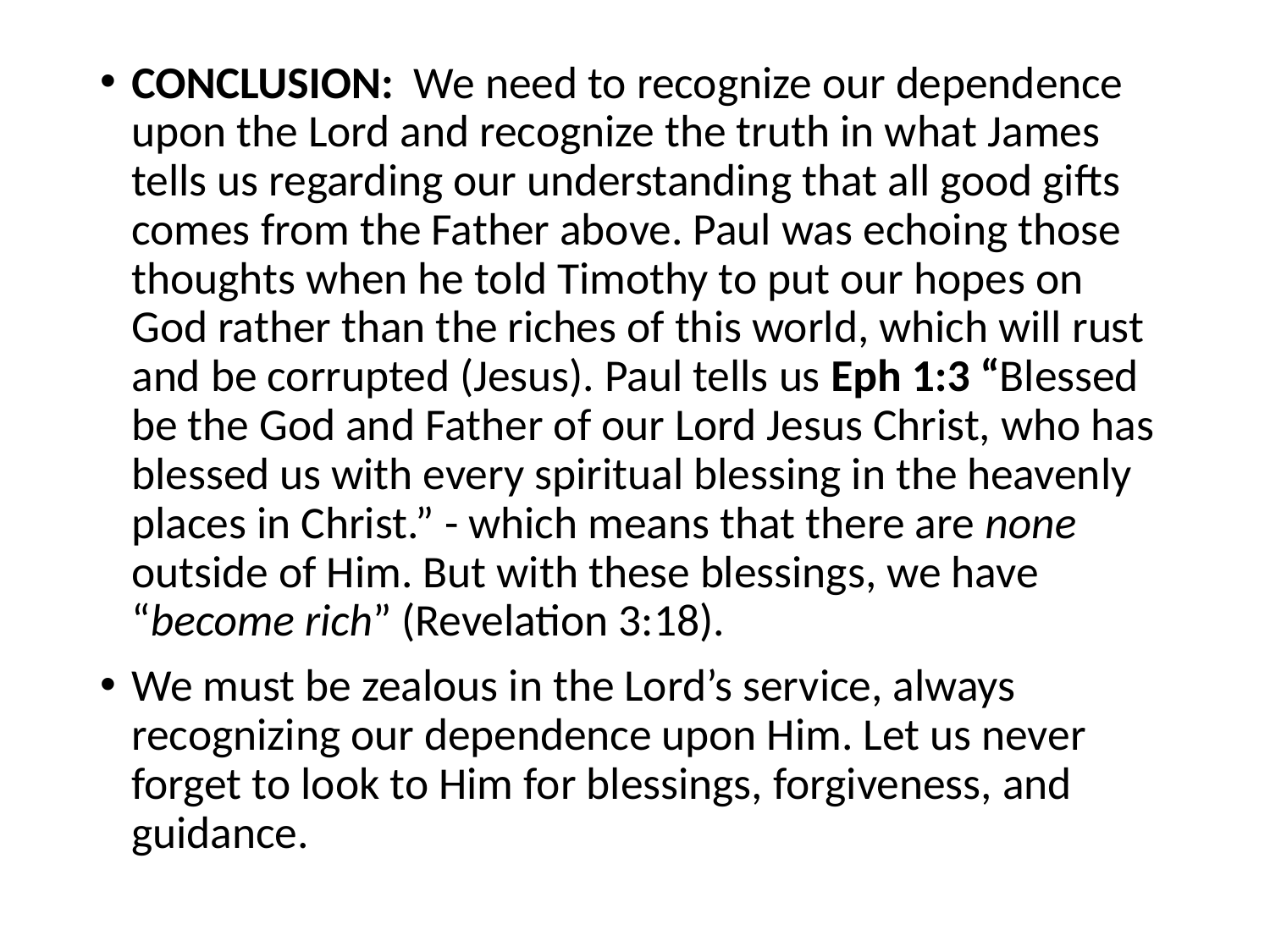

#
CONCLUSION:  We need to recognize our dependence upon the Lord and recognize the truth in what James tells us regarding our understanding that all good gifts comes from the Father above. Paul was echoing those thoughts when he told Timothy to put our hopes on God rather than the riches of this world, which will rust and be corrupted (Jesus). Paul tells us Eph 1:3 “Blessed be the God and Father of our Lord Jesus Christ, who has blessed us with every spiritual blessing in the heavenly places in Christ.” - which means that there are none outside of Him. But with these blessings, we have “become rich” (Revelation 3:18).
We must be zealous in the Lord’s service, always recognizing our dependence upon Him. Let us never forget to look to Him for blessings, forgiveness, and guidance.